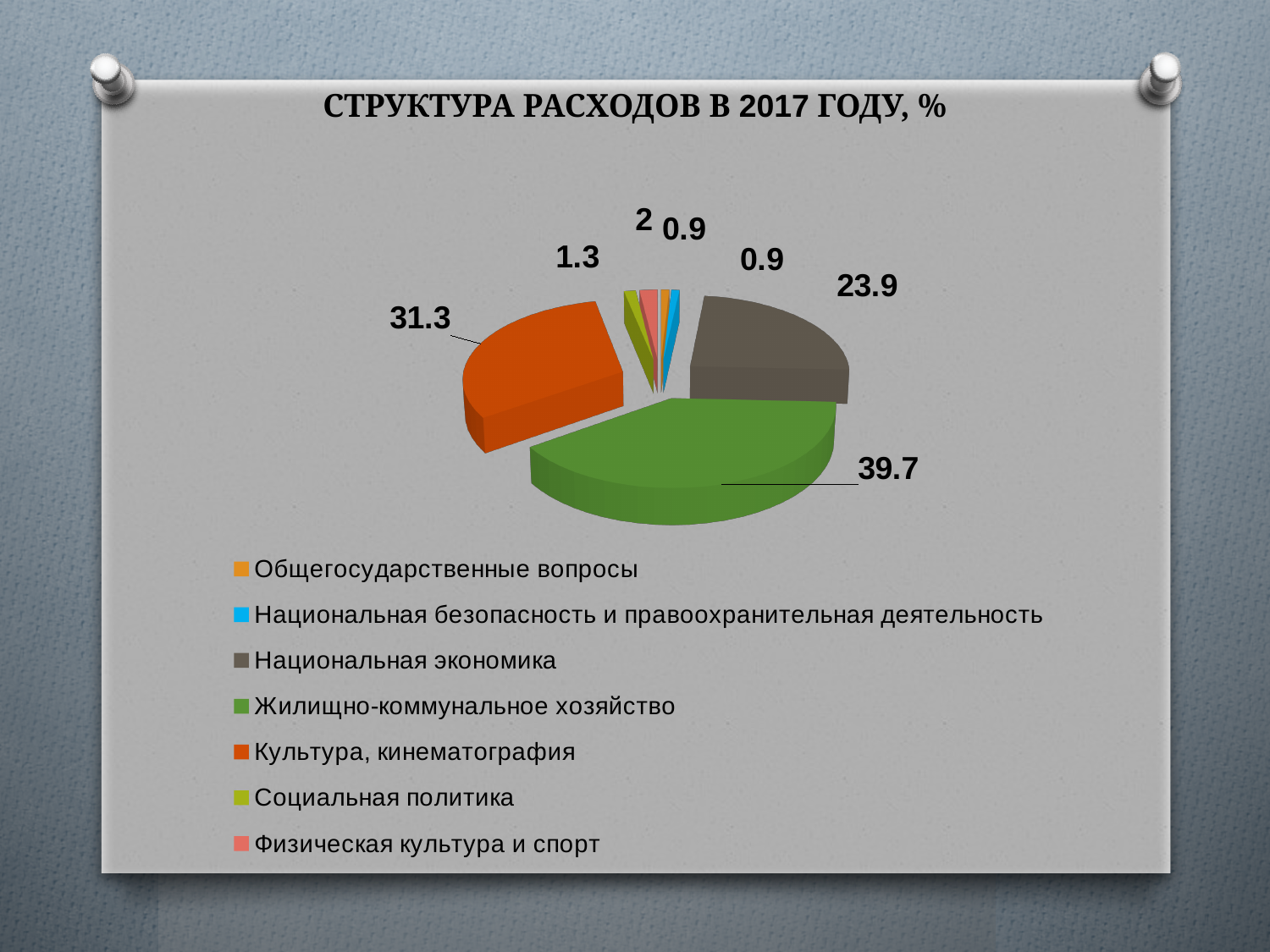

# СТРУКТУРА РАСХОДОВ В 2017 ГОДУ, %

[unsupported chart]